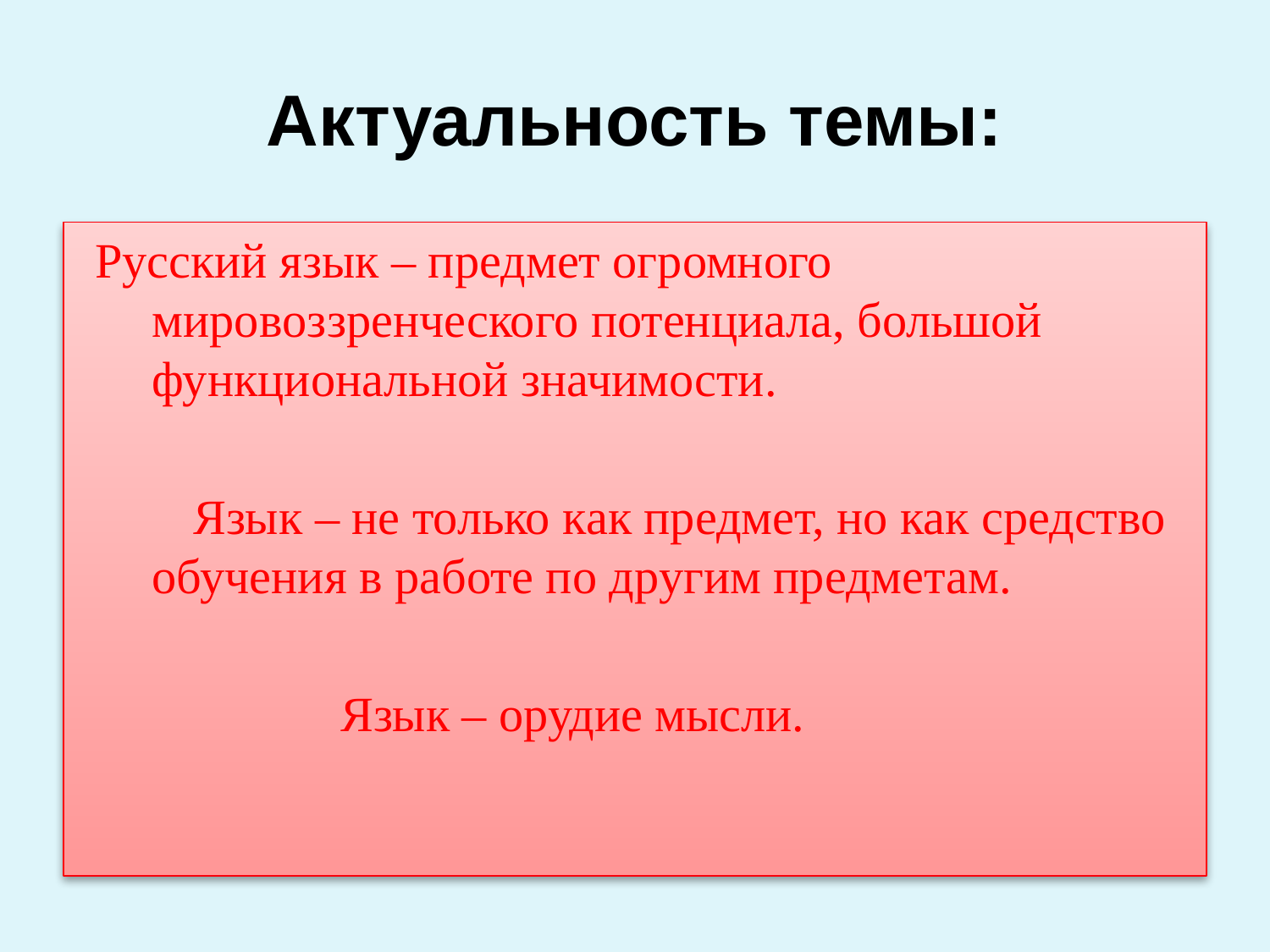

# Актуальность темы:
Русский язык – предмет огромного мировоззренческого потенциала, большой функциональной значимости.

        Язык – не только как предмет, но как средство обучения в работе по другим предметам.

                    Язык – орудие мысли.